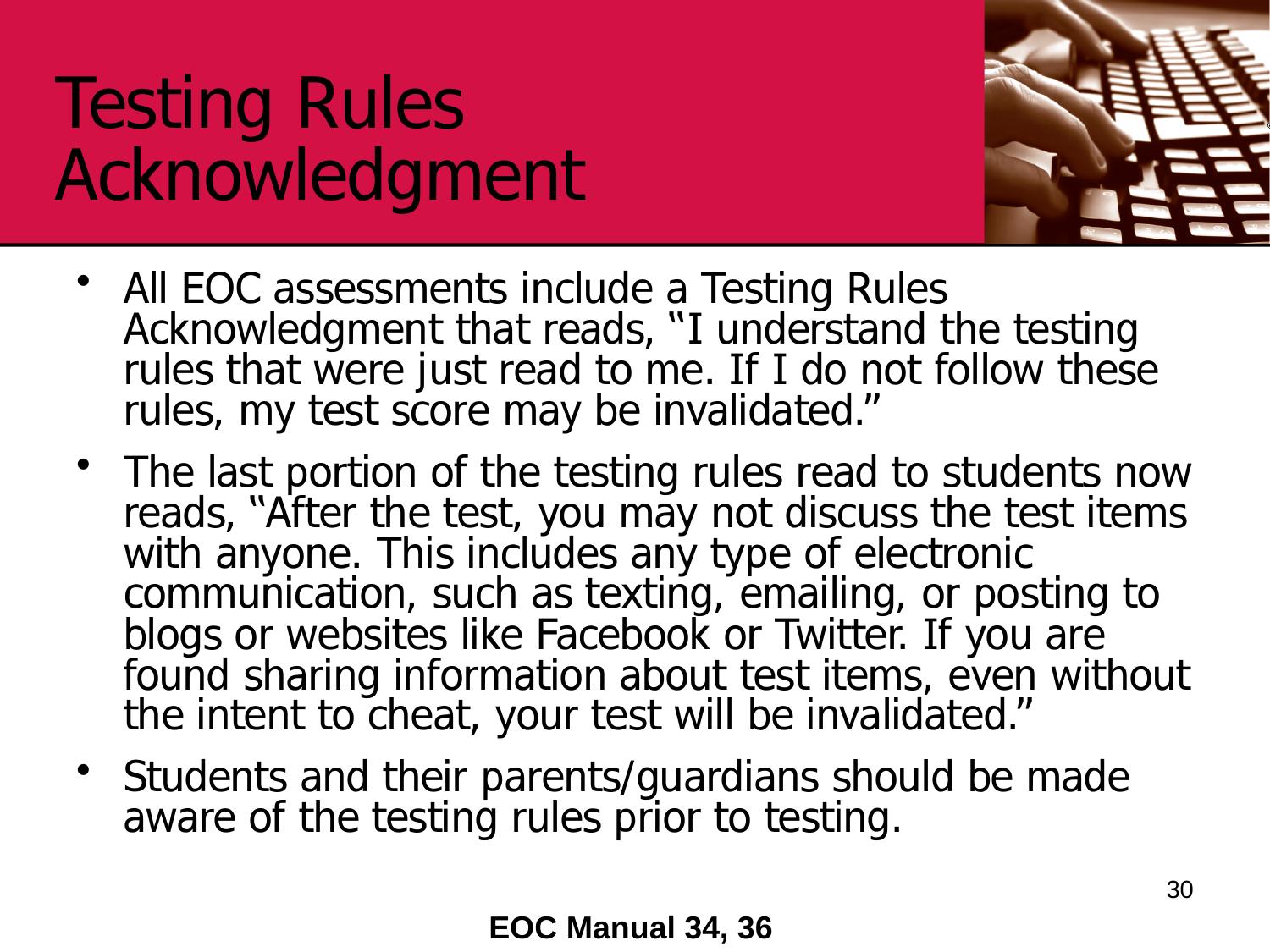

# Testing Rules Acknowledgment
All EOC assessments include a Testing Rules Acknowledgment that reads, “I understand the testing rules that were just read to me. If I do not follow these rules, my test score may be invalidated.”
The last portion of the testing rules read to students now reads, “After the test, you may not discuss the test items with anyone. This includes any type of electronic communication, such as texting, emailing, or posting to blogs or websites like Facebook or Twitter. If you are found sharing information about test items, even without the intent to cheat, your test will be invalidated.”
Students and their parents/guardians should be made aware of the testing rules prior to testing.
30
EOC Manual 34, 36